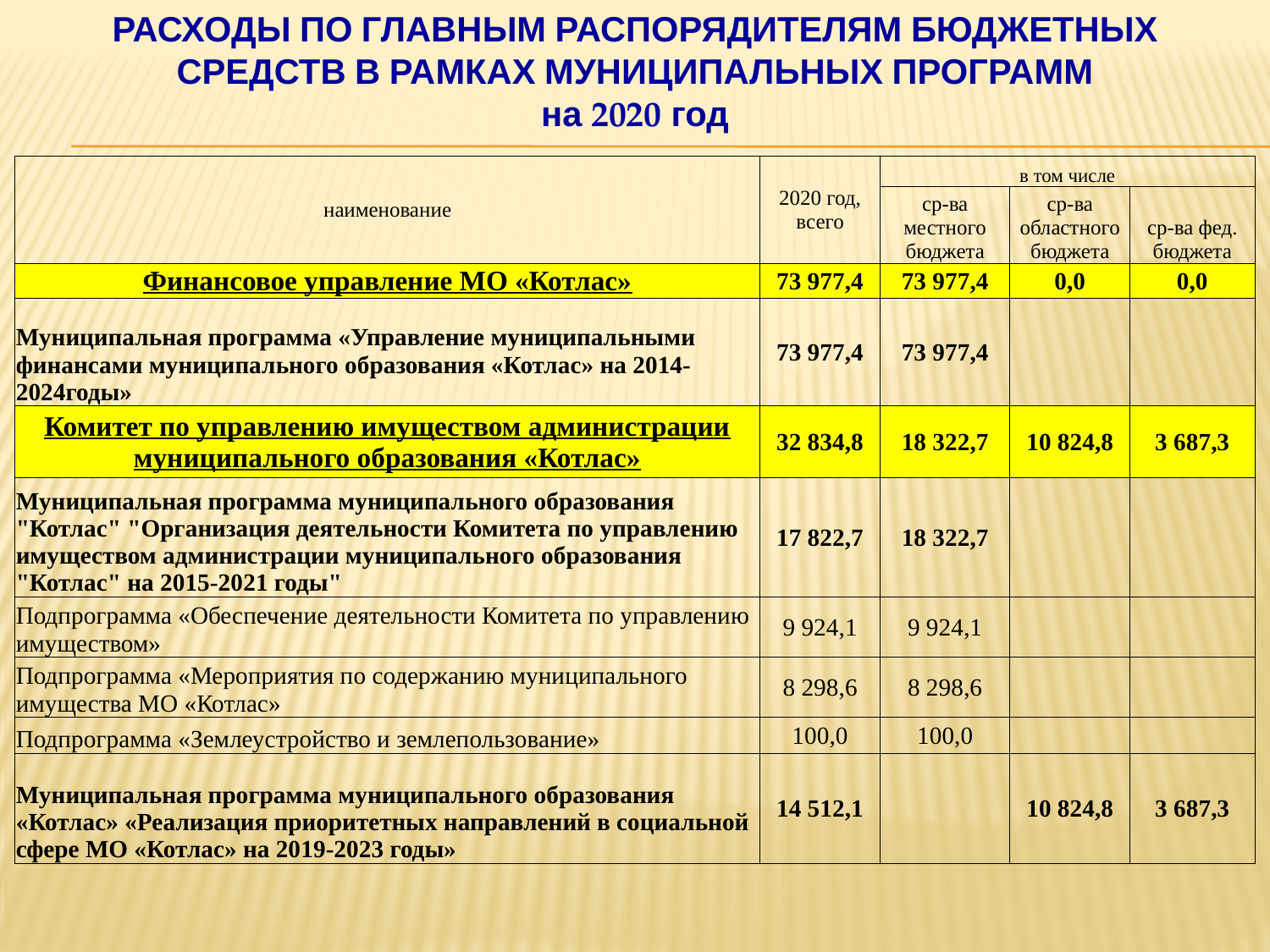

РАСХОДЫ ПО ГЛАВНЫМ РАСПОРЯДИТЕЛЯМ БЮДЖЕТНЫХ СРЕДСТВ В РАМКАХ МУНИЦИПАЛЬНЫХ ПРОГРАММ
на 2020 год
| наименование | 2020 год, всего | в том числе |  |  |
| --- | --- | --- | --- | --- |
|  |  | ср-ва местного бюджета | ср-ва областного бюджета | ср-ва фед. бюджета |
| Финансовое управление МО «Котлас» | 73 977,4 | 73 977,4 | 0,0 | 0,0 |
| Муниципальная программа «Управление муниципальными финансами муниципального образования «Котлас» на 2014-2024годы» | 73 977,4 | 73 977,4 |  |  |
| Комитет по управлению имуществом администрации муниципального образования «Котлас» | 32 834,8 | 18 322,7 | 10 824,8 | 3 687,3 |
| Муниципальная программа муниципального образования "Котлас" "Организация деятельности Комитета по управлению имуществом администрации муниципального образования "Котлас" на 2015-2021 годы" | 17 822,7 | 18 322,7 |  |  |
| Подпрограмма «Обеспечение деятельности Комитета по управлению имуществом» | 9 924,1 | 9 924,1 |  |  |
| Подпрограмма «Мероприятия по содержанию муниципального имущества МО «Котлас» | 8 298,6 | 8 298,6 |  |  |
| Подпрограмма «Землеустройство и землепользование» | 100,0 | 100,0 |  |  |
| Муниципальная программа муниципального образования «Котлас» «Реализация приоритетных направлений в социальной сфере МО «Котлас» на 2019-2023 годы» | 14 512,1 |  | 10 824,8 | 3 687,3 |